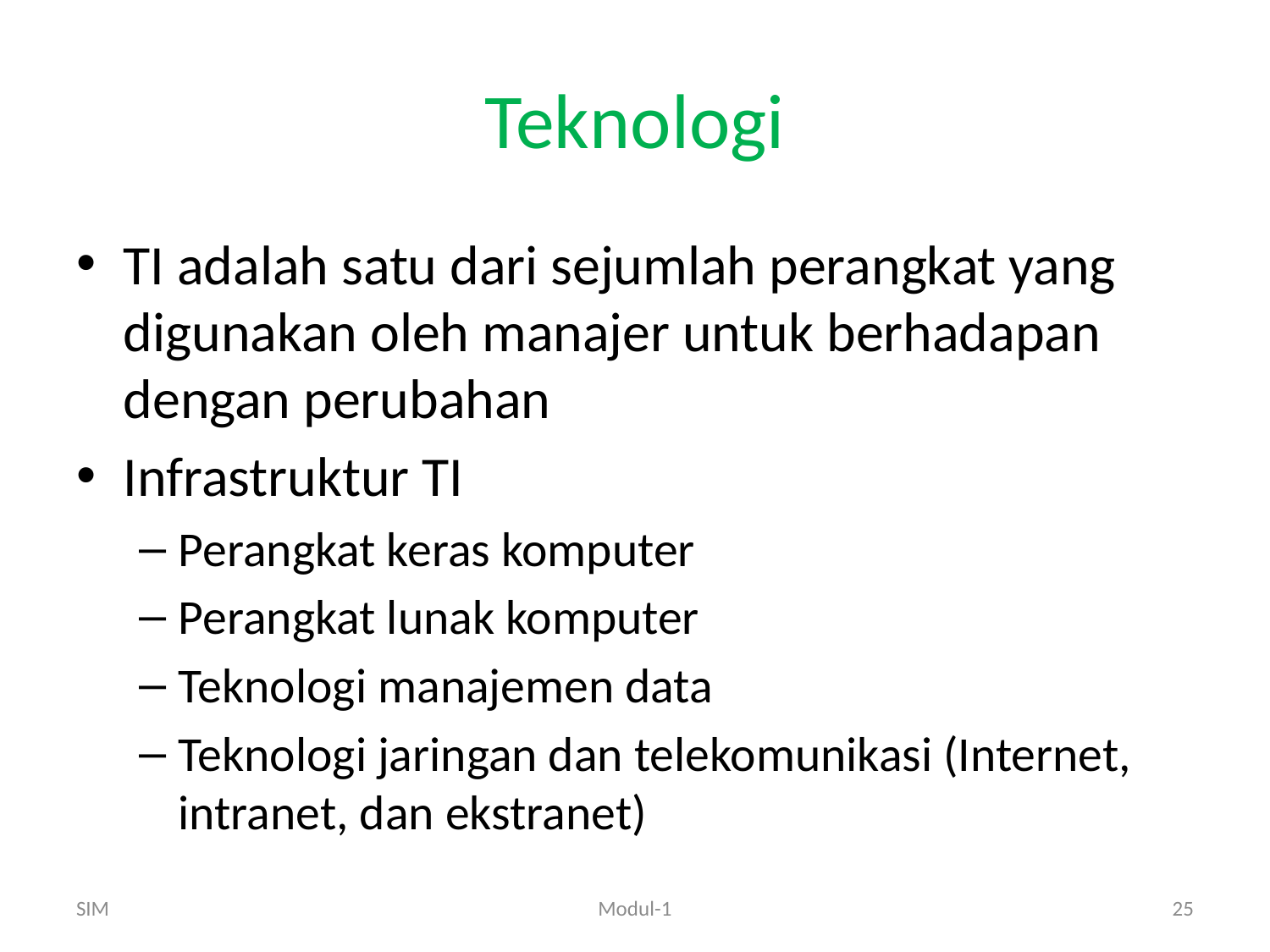

# Teknologi
TI adalah satu dari sejumlah perangkat yang digunakan oleh manajer untuk berhadapan dengan perubahan
Infrastruktur TI
Perangkat keras komputer
Perangkat lunak komputer
Teknologi manajemen data
Teknologi jaringan dan telekomunikasi (Internet, intranet, dan ekstranet)
SIM
Modul-1
25